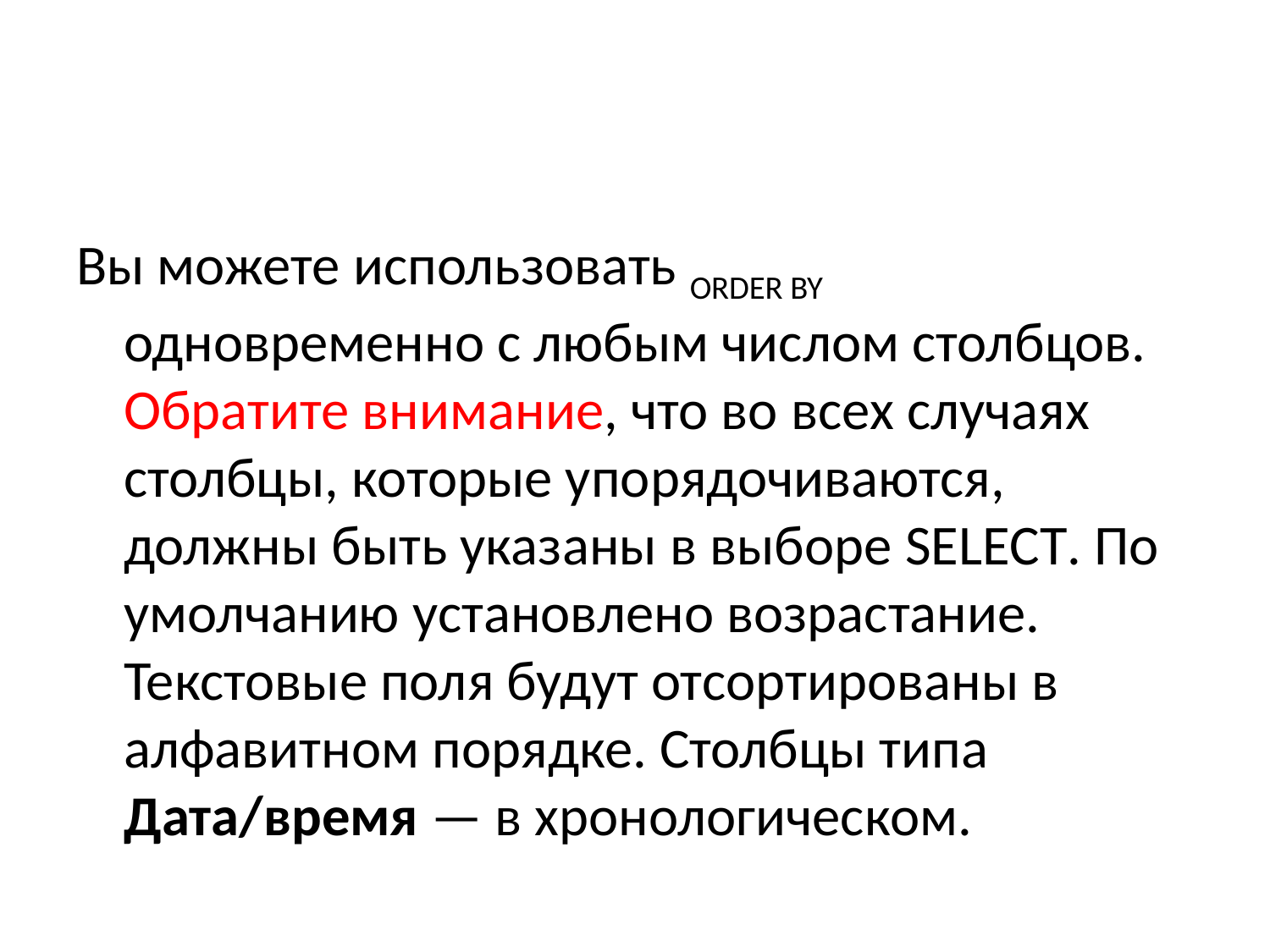

#
Вы можете использовать ORDER BY одновременно с любым числом столбцов. Обратите внимание, что во всех случаях столбцы, которые упорядочиваются, должны быть указаны в выборе SELECT. По умолчанию установлено возрастание. Текстовые поля будут отсортированы в алфавитном порядке. Столбцы типа Дата/время — в хронологическом.